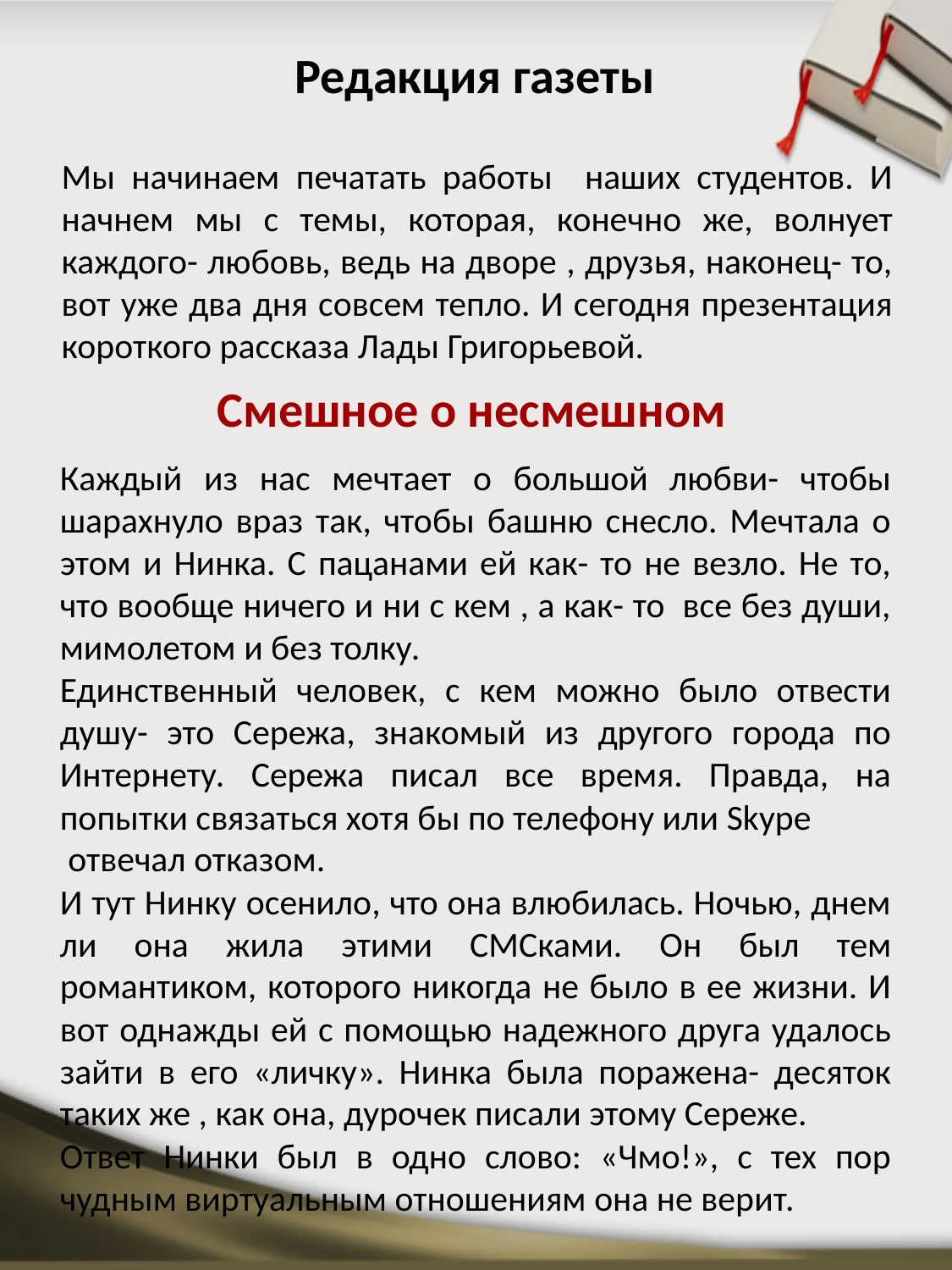

# Редакция газеты
Мы начинаем печатать работы  наших студентов. И начнем мы с темы, которая, конечно же, волнует каждого- любовь, ведь на дворе , друзья, наконец- то, вот уже два дня совсем тепло. И сегодня презентация короткого рассказа Лады Григорьевой.

Смешное о несмешном
Каждый из нас мечтает о большой любви- чтобы шарахнуло враз так, чтобы башню снесло. Мечтала о этом и Нинка. С пацанами ей как- то не везло. Не то, что вообще ничего и ни с кем , а как- то  все без души, мимолетом и без толку.
Единственный человек, с кем можно было отвести душу- это Сережа, знакомый из другого города по Интернету. Сережа писал все время. Правда, на попытки связаться хотя бы по телефону или Skype
 отвечал отказом.
И тут Нинку осенило, что она влюбилась. Ночью, днем ли она жила этими СМСками. Он был тем романтиком, которого никогда не было в ее жизни. И вот однажды ей с помощью надежного друга удалось зайти в его «личку». Нинка была поражена- десяток таких же , как она, дурочек писали этому Сереже.
Ответ Нинки был в одно слово: «Чмо!», с тех пор чудным виртуальным отношениям она не верит.